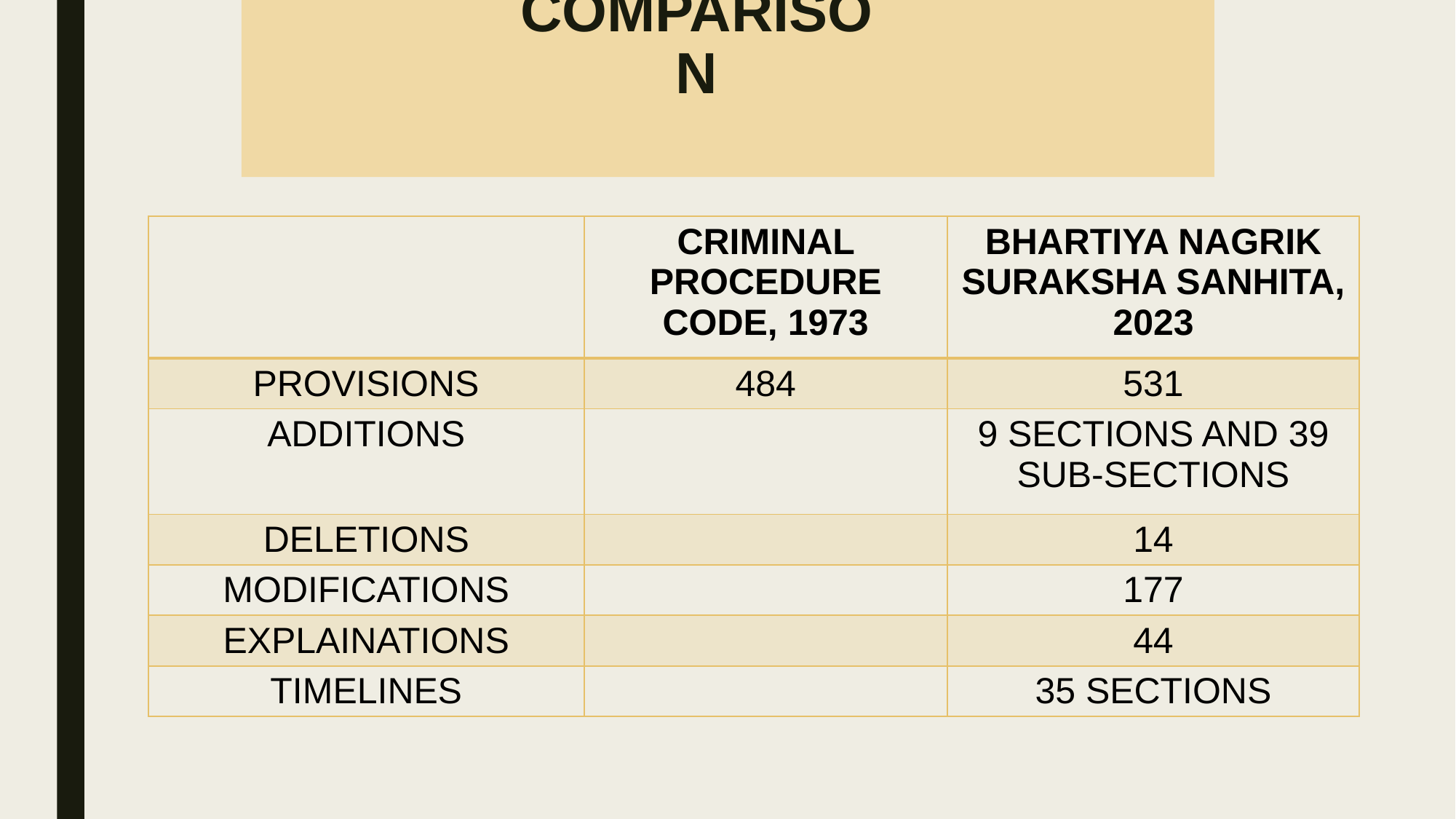

# comparison
|  | CRIMINAL PROCEDURE CODE, 1973 | BHARTIYA NAGRIK SURAKSHA SANHITA, 2023 |
| --- | --- | --- |
| PROVISIONS | 484 | 531 |
| ADDITIONS |  | 9 SECTIONS AND 39 SUB-SECTIONS |
| DELETIONS |  | 14 |
| MODIFICATIONS |  | 177 |
| EXPLAINATIONS |  | 44 |
| TIMELINES |  | 35 SECTIONS |